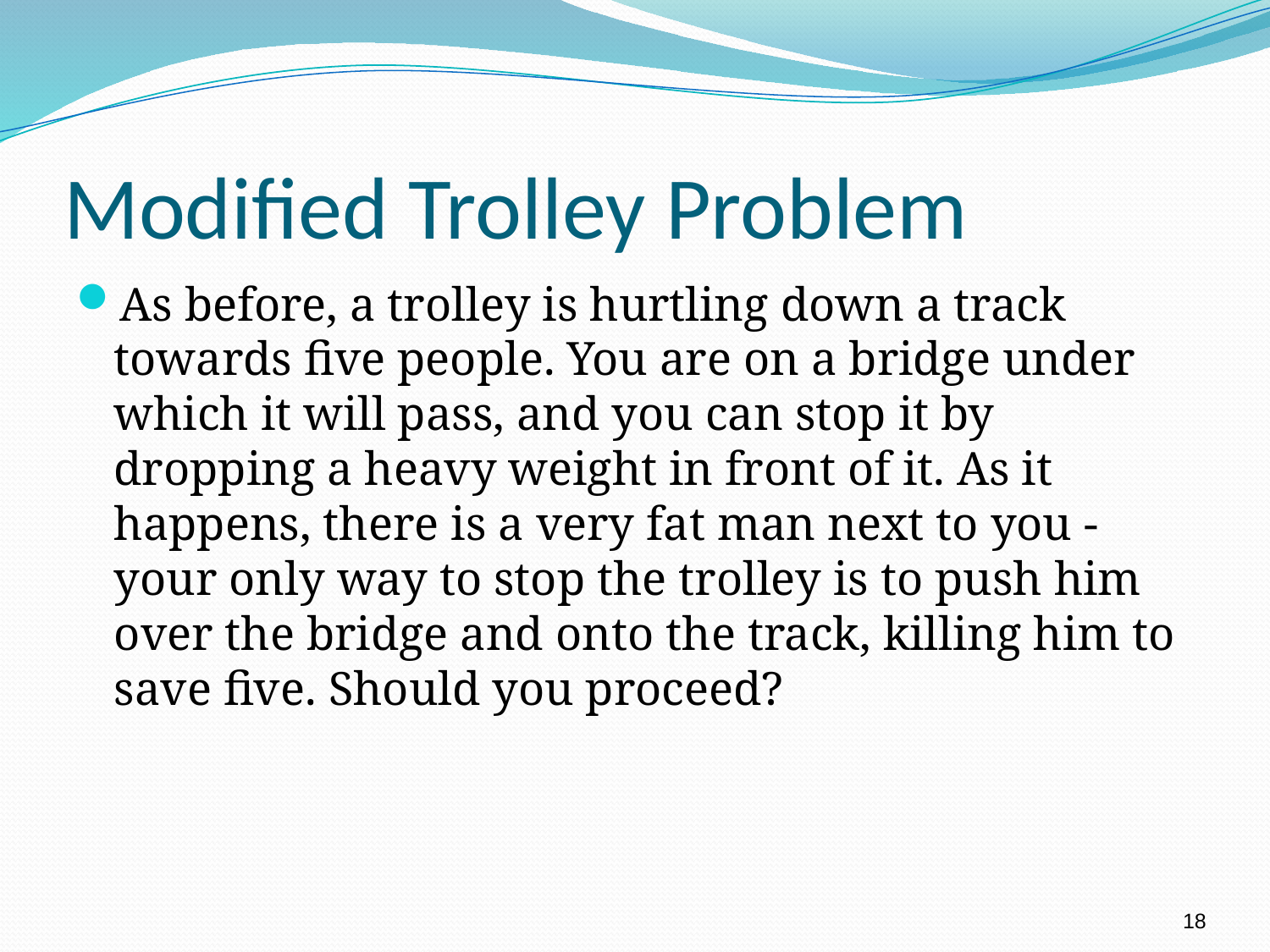

# Modified Trolley Problem
As before, a trolley is hurtling down a track towards five people. You are on a bridge under which it will pass, and you can stop it by dropping a heavy weight in front of it. As it happens, there is a very fat man next to you - your only way to stop the trolley is to push him over the bridge and onto the track, killing him to save five. Should you proceed?
18